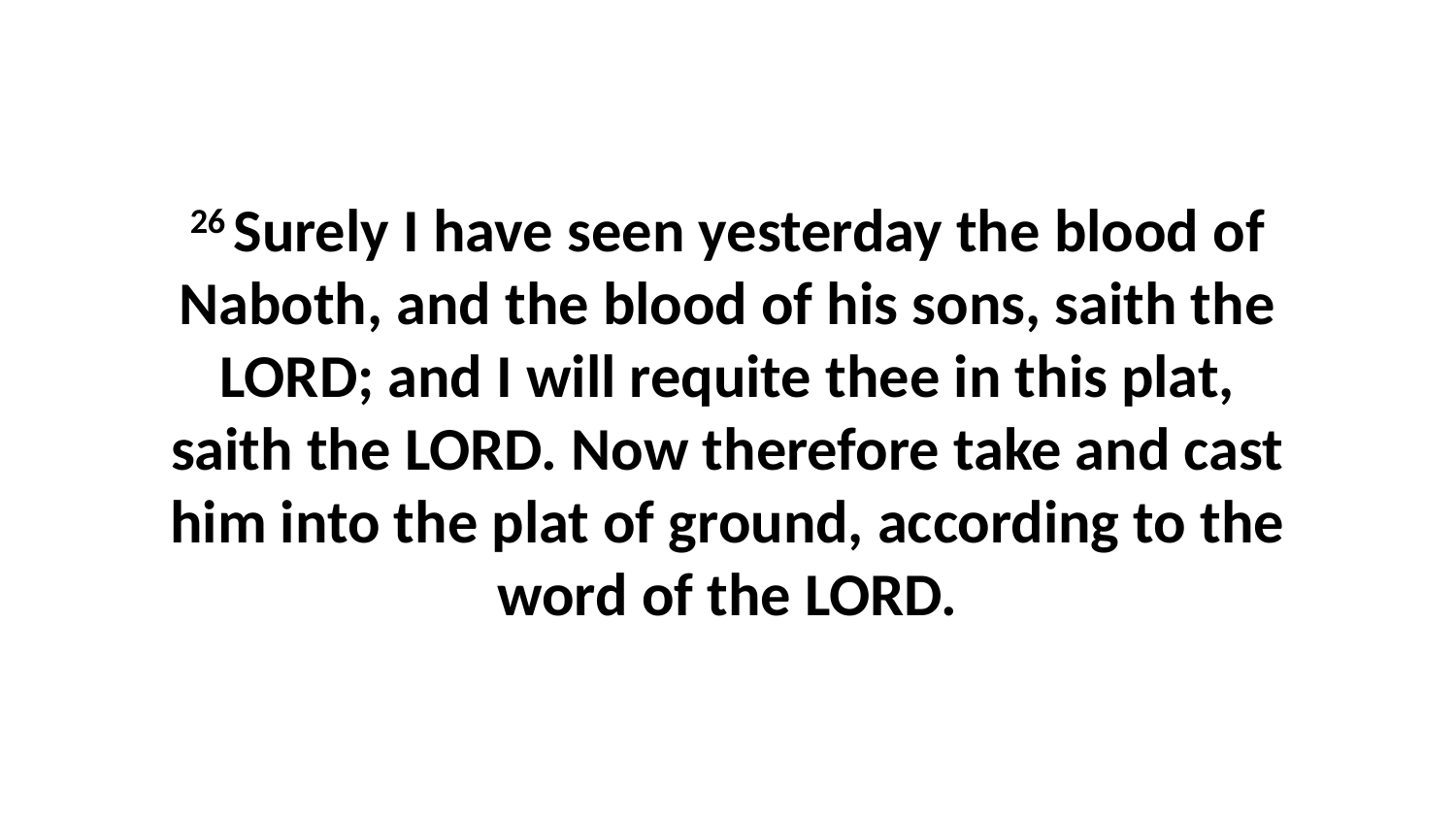

26 Surely I have seen yesterday the blood of Naboth, and the blood of his sons, saith the LORD; and I will requite thee in this plat, saith the LORD. Now therefore take and cast him into the plat of ground, according to the word of the LORD.